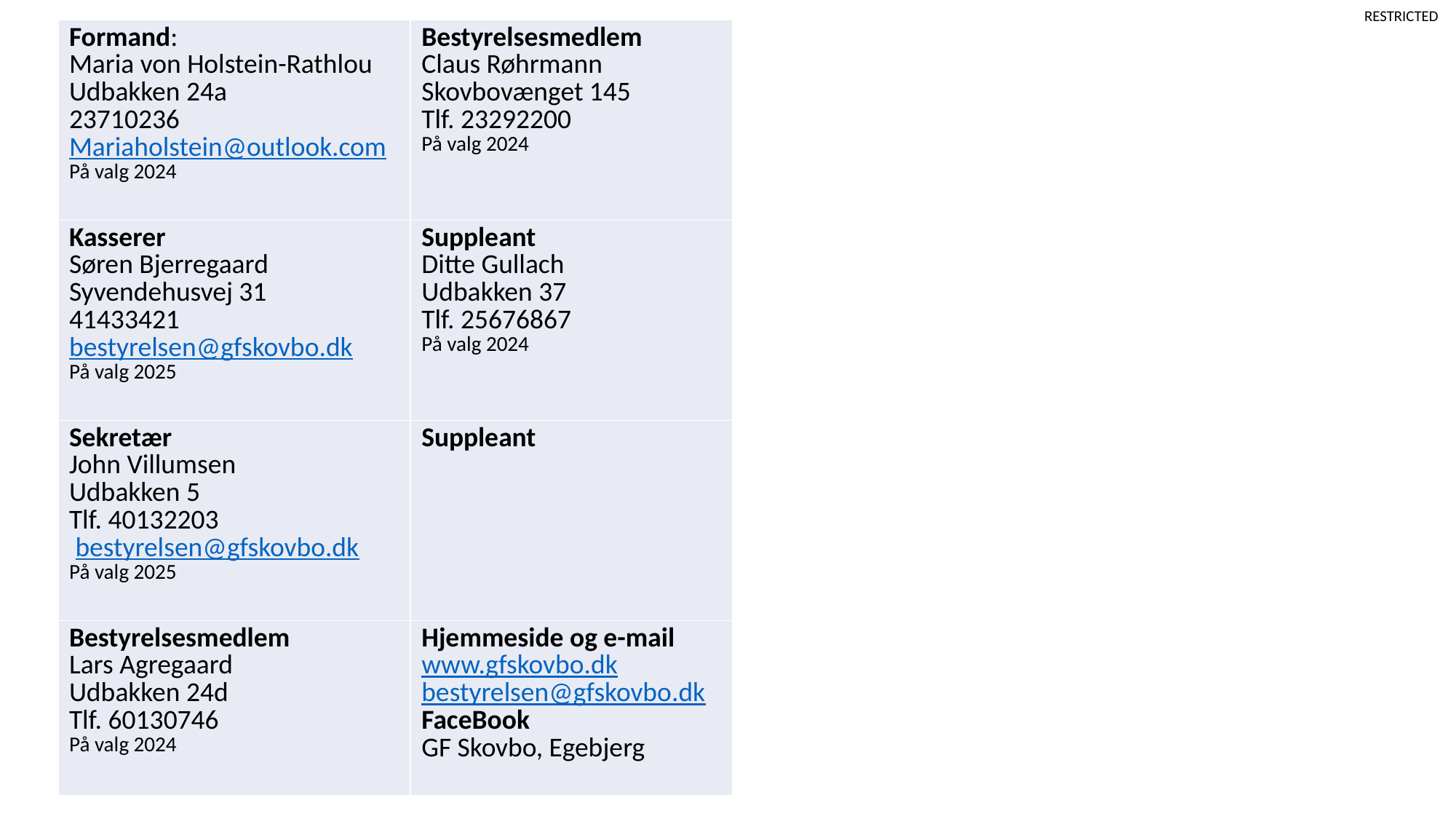

| Formand: Maria von Holstein-Rathlou Udbakken 24a 23710236 Mariaholstein@outlook.com På valg 2024 | Bestyrelsesmedlem Claus Røhrmann Skovbovænget 145 Tlf. 23292200 På valg 2024 |
| --- | --- |
| Kasserer Søren Bjerregaard Syvendehusvej 31 41433421 bestyrelsen@gfskovbo.dk På valg 2025 | Suppleant Ditte Gullach Udbakken 37 Tlf. 25676867 På valg 2024 |
| Sekretær John Villumsen Udbakken 5 Tlf. 40132203 bestyrelsen@gfskovbo.dk På valg 2025 | Suppleant |
| Bestyrelsesmedlem Lars Agregaard Udbakken 24d Tlf. 60130746 På valg 2024 | Hjemmeside og e-mail www.gfskovbo.dk bestyrelsen@gfskovbo.dk FaceBook GF Skovbo, Egebjerg |